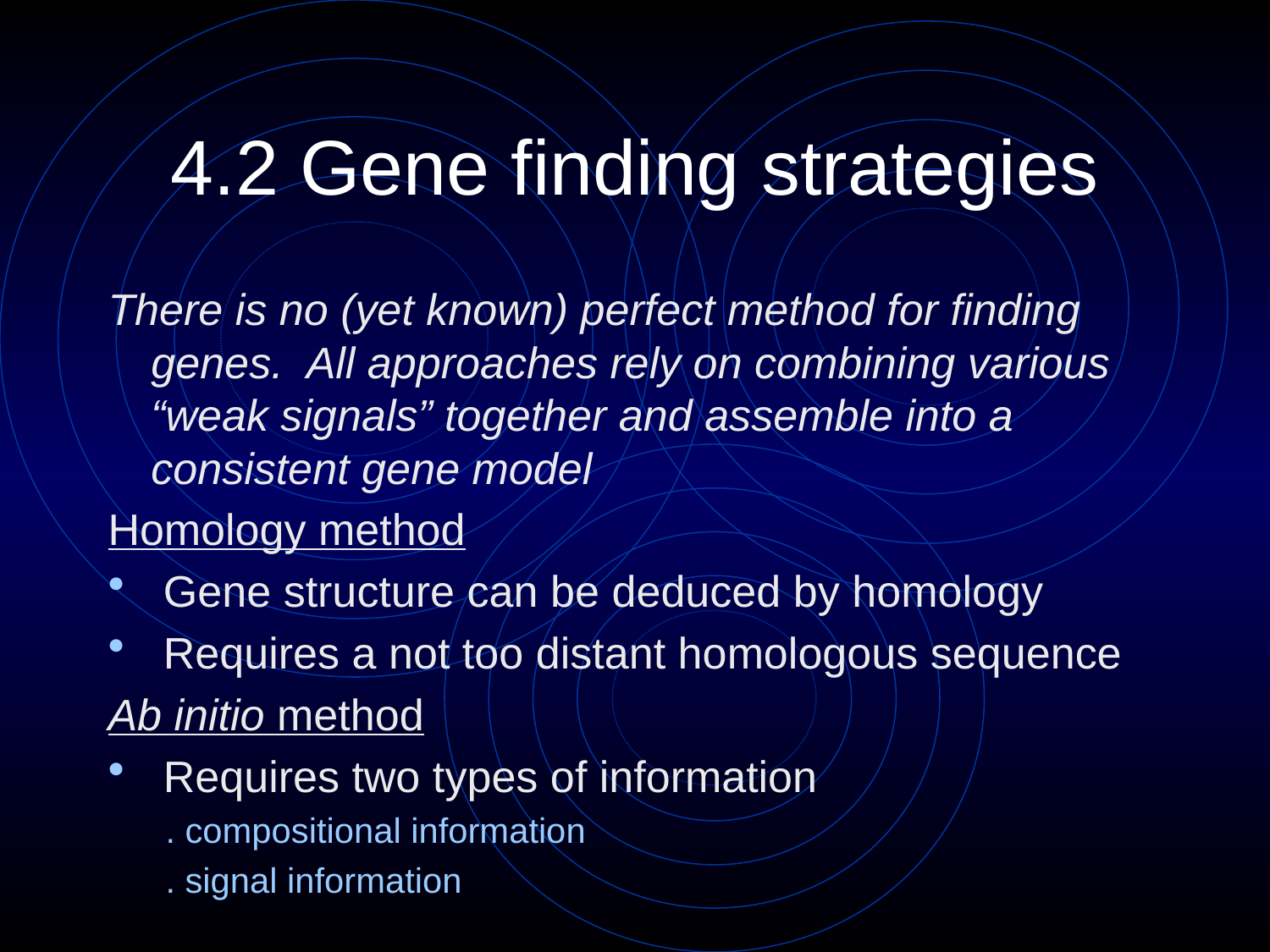

# 4.2 Gene finding strategies
There is no (yet known) perfect method for finding genes.  All approaches rely on combining various “weak signals” together and assemble into a consistent gene model
Homology method
 Gene structure can be deduced by homology
 Requires a not too distant homologous sequence
Ab initio method
 Requires two types of information
. compositional information
. signal information